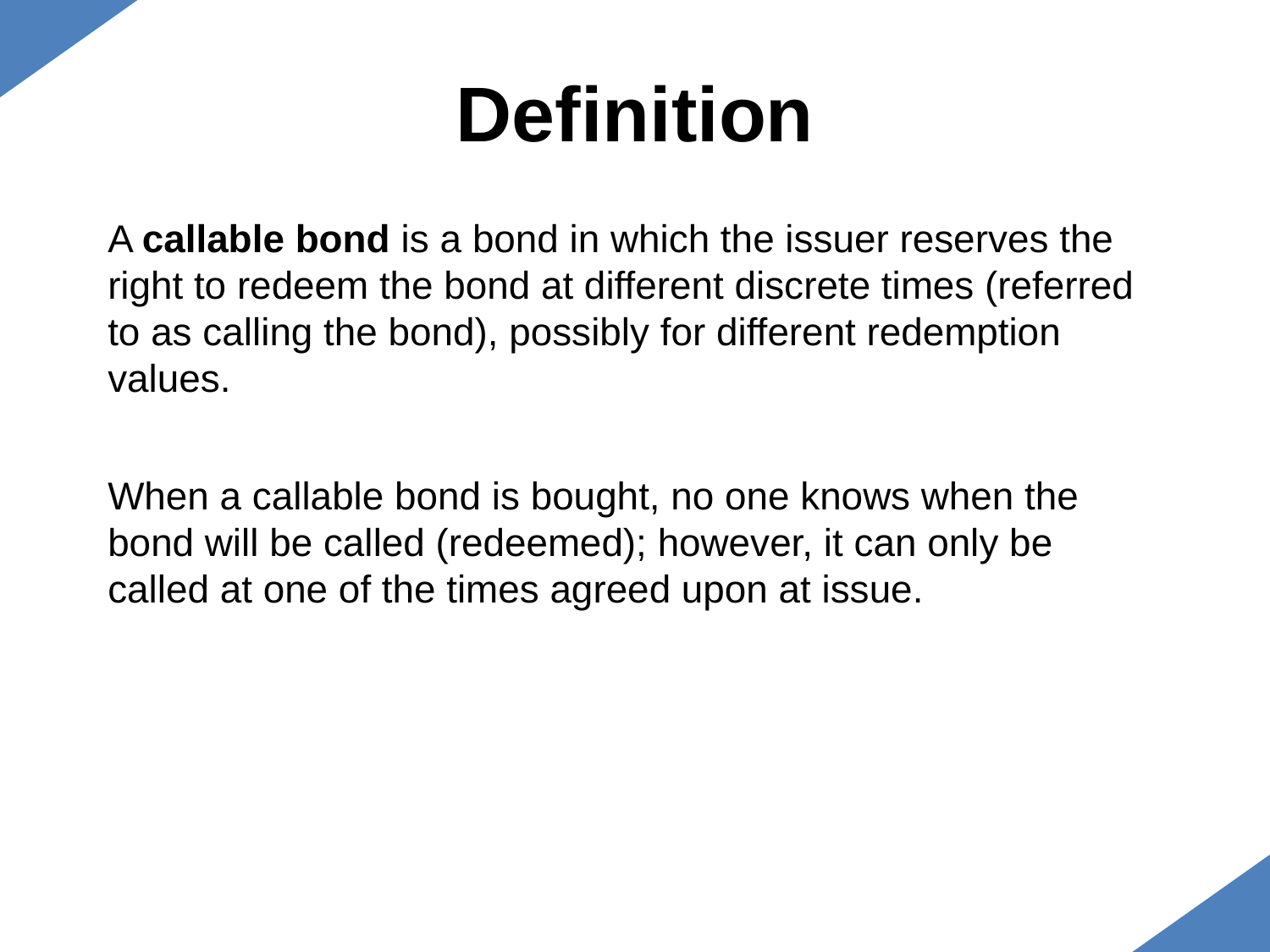

Definition

A callable bond is a bond in which the issuer reserves the right to redeem the bond at different discrete times (referred to as calling the bond), possibly for different redemption values.

When a callable bond is bought, no one knows when the bond will be called (redeemed); however, it can only be called at one of the times agreed upon at issue.